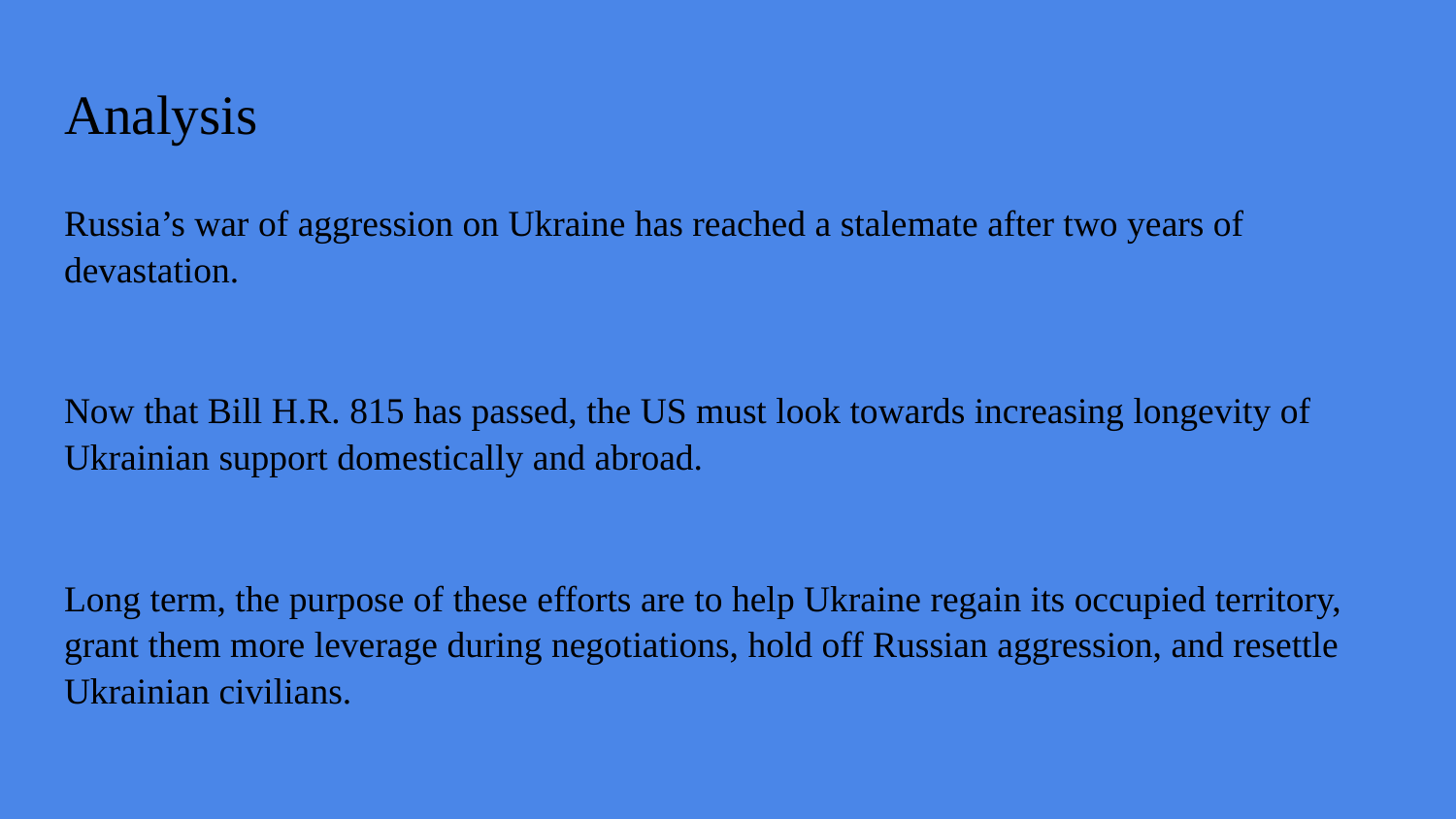

# Analysis
Russia’s war of aggression on Ukraine has reached a stalemate after two years of devastation.

Now that Bill H.R. 815 has passed, the US must look towards increasing longevity of Ukrainian support domestically and abroad.

Long term, the purpose of these efforts are to help Ukraine regain its occupied territory, grant them more leverage during negotiations, hold off Russian aggression, and resettle Ukrainian civilians.